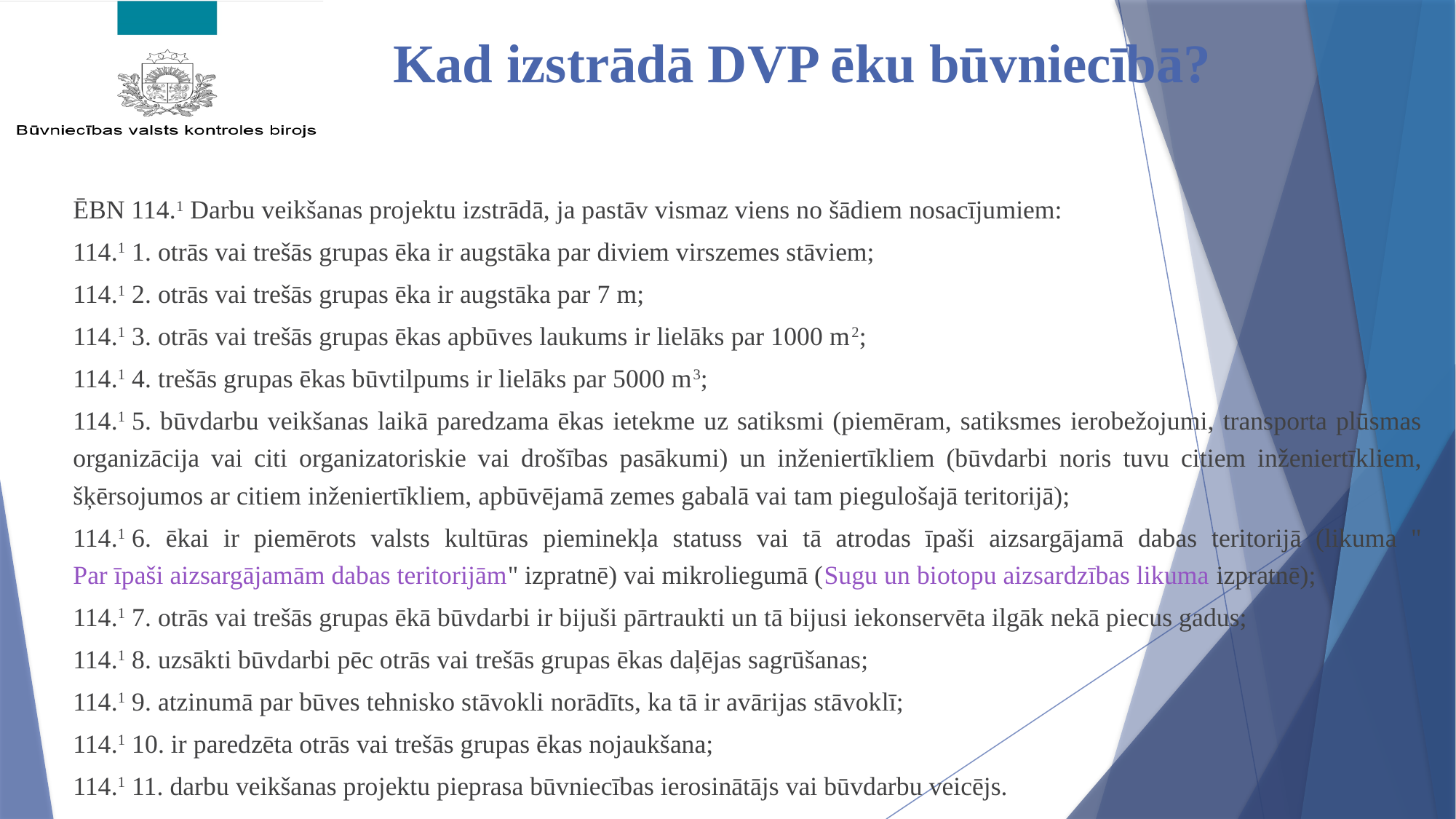

# Kad izstrādā DVP ēku būvniecībā?
ĒBN 114.1 Darbu veikšanas projektu izstrādā, ja pastāv vismaz viens no šādiem nosacījumiem:
114.1 1. otrās vai trešās grupas ēka ir augstāka par diviem virszemes stāviem;
114.1 2. otrās vai trešās grupas ēka ir augstāka par 7 m;
114.1 3. otrās vai trešās grupas ēkas apbūves laukums ir lielāks par 1000 m2;
114.1 4. trešās grupas ēkas būvtilpums ir lielāks par 5000 m3;
114.1 5. būvdarbu veikšanas laikā paredzama ēkas ietekme uz satiksmi (piemēram, satiksmes ierobežojumi, transporta plūsmas organizācija vai citi organizatoriskie vai drošības pasākumi) un inženiertīkliem (būvdarbi noris tuvu citiem inženiertīkliem, šķērsojumos ar citiem inženiertīkliem, apbūvējamā zemes gabalā vai tam piegulošajā teritorijā);
114.1 6. ēkai ir piemērots valsts kultūras pieminekļa statuss vai tā atrodas īpaši aizsargājamā dabas teritorijā (likuma "Par īpaši aizsargājamām dabas teritorijām" izpratnē) vai mikroliegumā (Sugu un biotopu aizsardzības likuma izpratnē);
114.1 7. otrās vai trešās grupas ēkā būvdarbi ir bijuši pārtraukti un tā bijusi iekonservēta ilgāk nekā piecus gadus;
114.1 8. uzsākti būvdarbi pēc otrās vai trešās grupas ēkas daļējas sagrūšanas;
114.1 9. atzinumā par būves tehnisko stāvokli norādīts, ka tā ir avārijas stāvoklī;
114.1 10. ir paredzēta otrās vai trešās grupas ēkas nojaukšana;
114.1 11. darbu veikšanas projektu pieprasa būvniecības ierosinātājs vai būvdarbu veicējs.